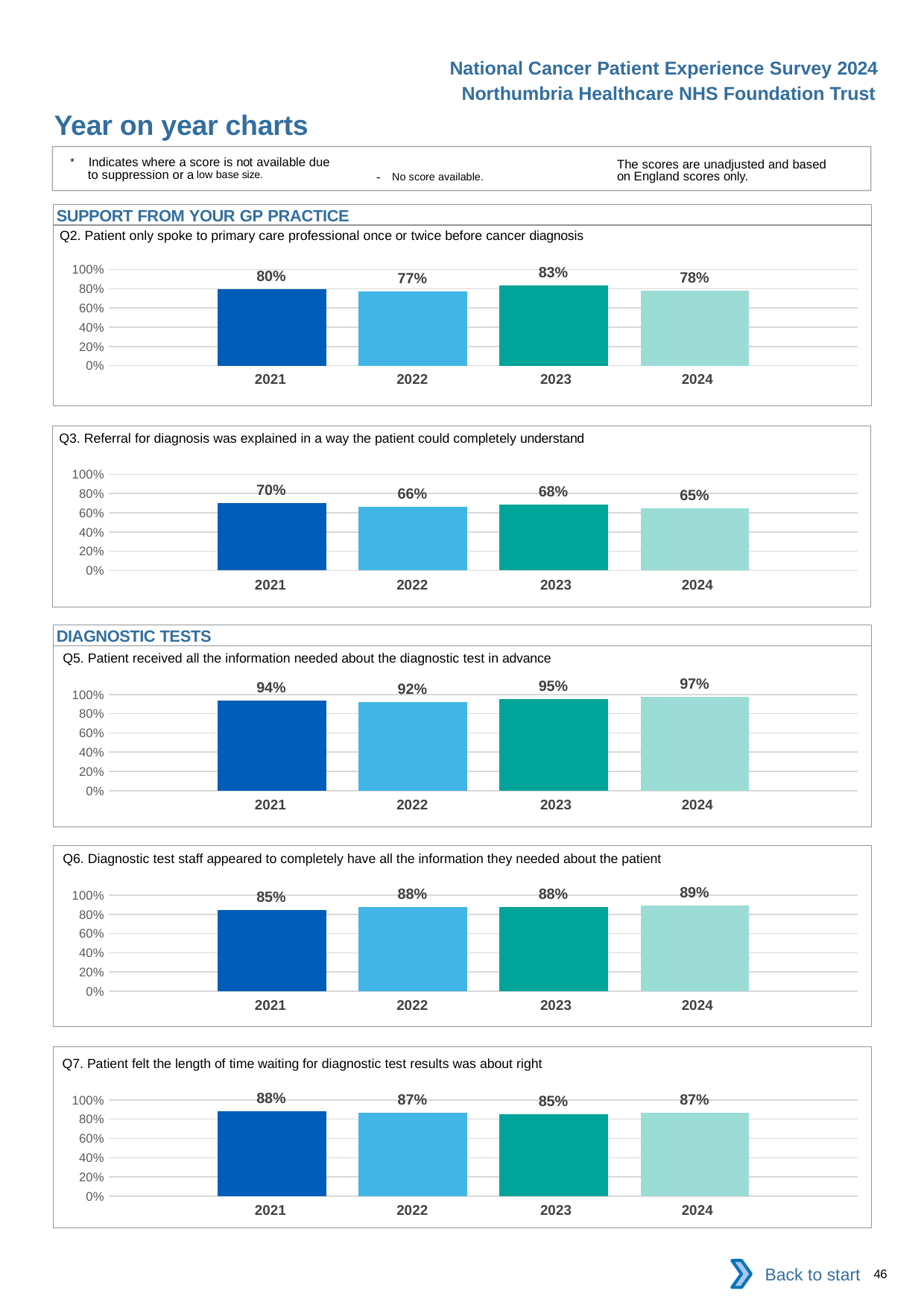

National Cancer Patient Experience Survey 2024
Northumbria Healthcare NHS Foundation Trust
Year on year charts

*  Indicates where a score is not available due to suppression or a low base size.
The scores are unadjusted and based on England scores only.
- No score available.
SUPPORT FROM YOUR GP PRACTICE
Q2. Patient only spoke to primary care professional once or twice before cancer diagnosis

### Chart

| Category | 2021 | 2022 | 2023 | 2024 |
|---|---|---|---|---|
| Category 1 | 0.7965517 | 0.7737557 | 0.8347826 | 0.7828054 |
| 2021 | 2022 | 2023 | 2024 |
| --- | --- | --- | --- |
Q3. Referral for diagnosis was explained in a way the patient could completely understand

### Chart

| Category | 2021 | 2022 | 2023 | 2024 |
|---|---|---|---|---|
| Category 1 | 0.6984536 | 0.6609195 | 0.6832845 | 0.6475904 |
| 2021 | 2022 | 2023 | 2024 |
| --- | --- | --- | --- |
DIAGNOSTIC TESTS
Q5. Patient received all the information needed about the diagnostic test in advance

### Chart

| Category | 2021 | 2022 | 2023 | 2024 |
|---|---|---|---|---|
| Category 1 | 0.9381443 | 0.920904 | 0.9512894 | 0.973607 |
| 2021 | 2022 | 2023 | 2024 |
| --- | --- | --- | --- |
Q6. Diagnostic test staff appeared to completely have all the information they needed about the patient

### Chart

| Category | 2021 | 2022 | 2023 | 2024 |
|---|---|---|---|---|
| Category 1 | 0.8474576 | 0.8753316 | 0.8760331 | 0.8948787 |
| 2021 | 2022 | 2023 | 2024 |
| --- | --- | --- | --- |
Q7. Patient felt the length of time waiting for diagnostic test results was about right

### Chart

| Category | 2021 | 2022 | 2023 | 2024 |
|---|---|---|---|---|
| Category 1 | 0.8800959 | 0.8693333 | 0.852861 | 0.8684932 |
| 2021 | 2022 | 2023 | 2024 |
| --- | --- | --- | --- |
Back to start

46